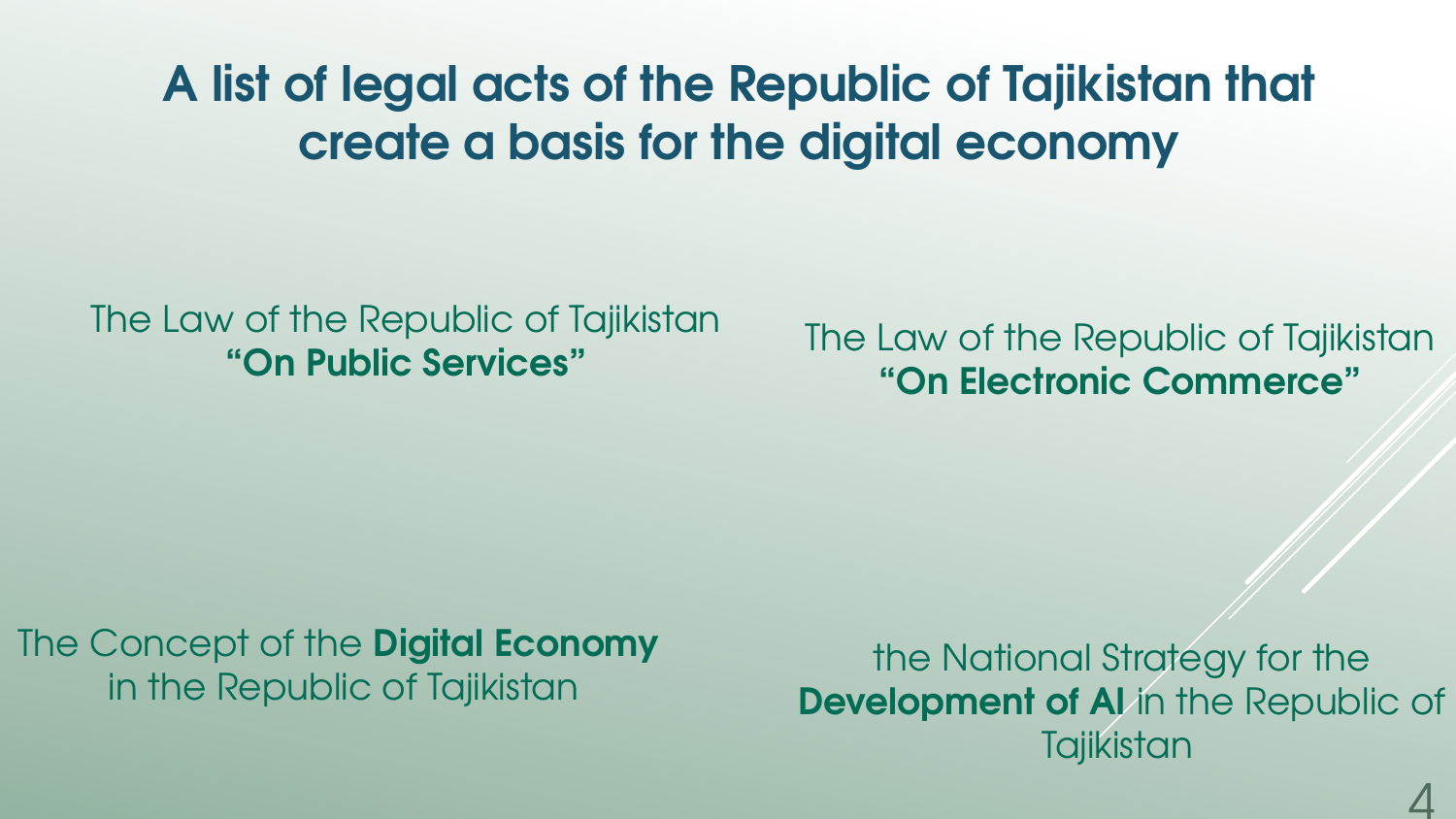

A list of legal acts of the Republic of Tajikistan that create a basis for the digital economy
The Law of the Republic of Tajikistan “On Public Services”
The Law of the Republic of Tajikistan “On Electronic Commerce”
The Concept of the Digital Economy
in the Republic of Tajikistan
the National Strategy for the Development of AI in the Republic of Tajikistan
4